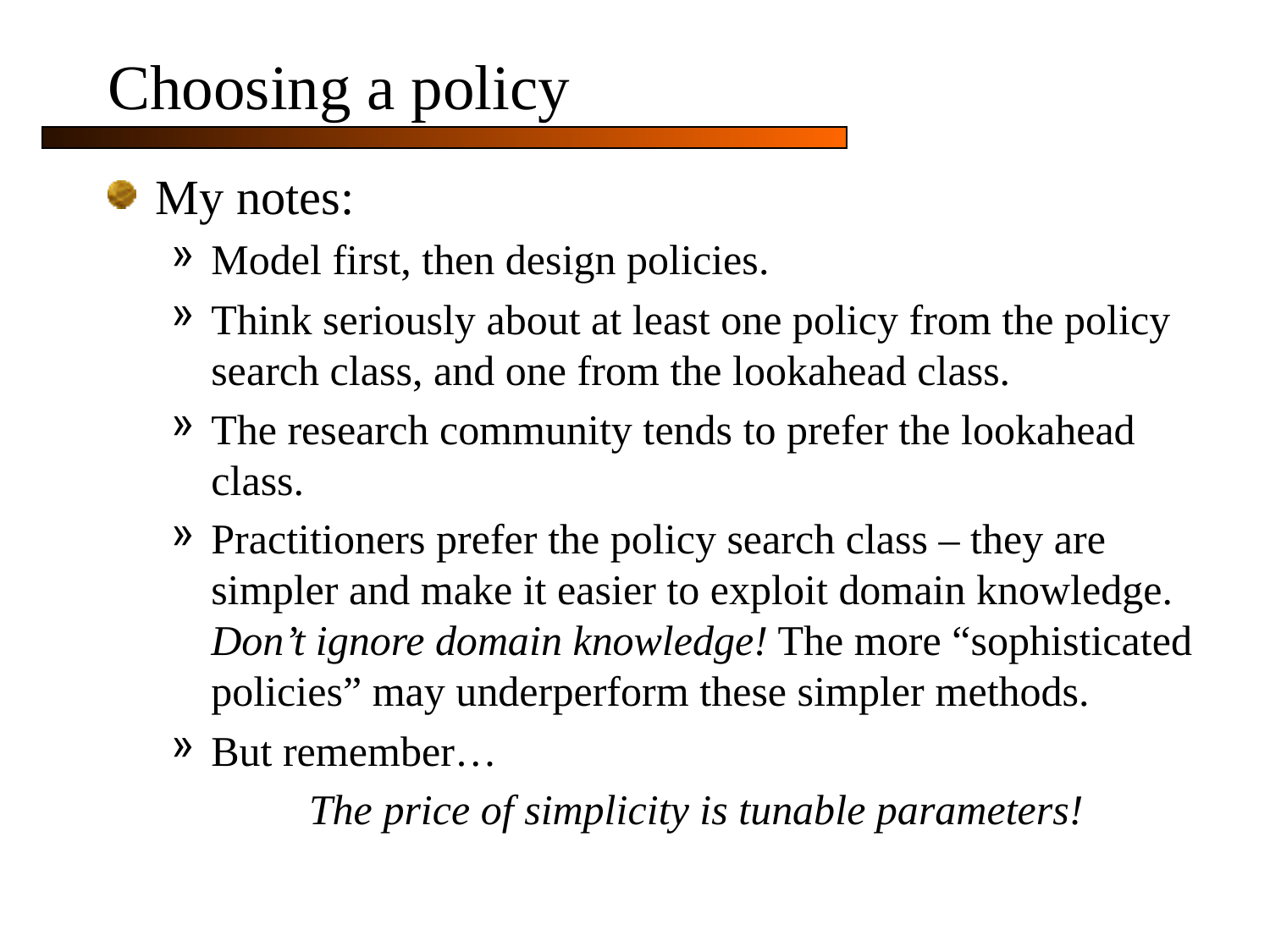

# Choosing a policy
My notes:
Model first, then design policies.
Think seriously about at least one policy from the policy search class, and one from the lookahead class.
The research community tends to prefer the lookahead class.
Practitioners prefer the policy search class – they are simpler and make it easier to exploit domain knowledge.  Don’t ignore domain knowledge! The more “sophisticated policies” may underperform these simpler methods.
But remember…
             The price of simplicity is tunable parameters!